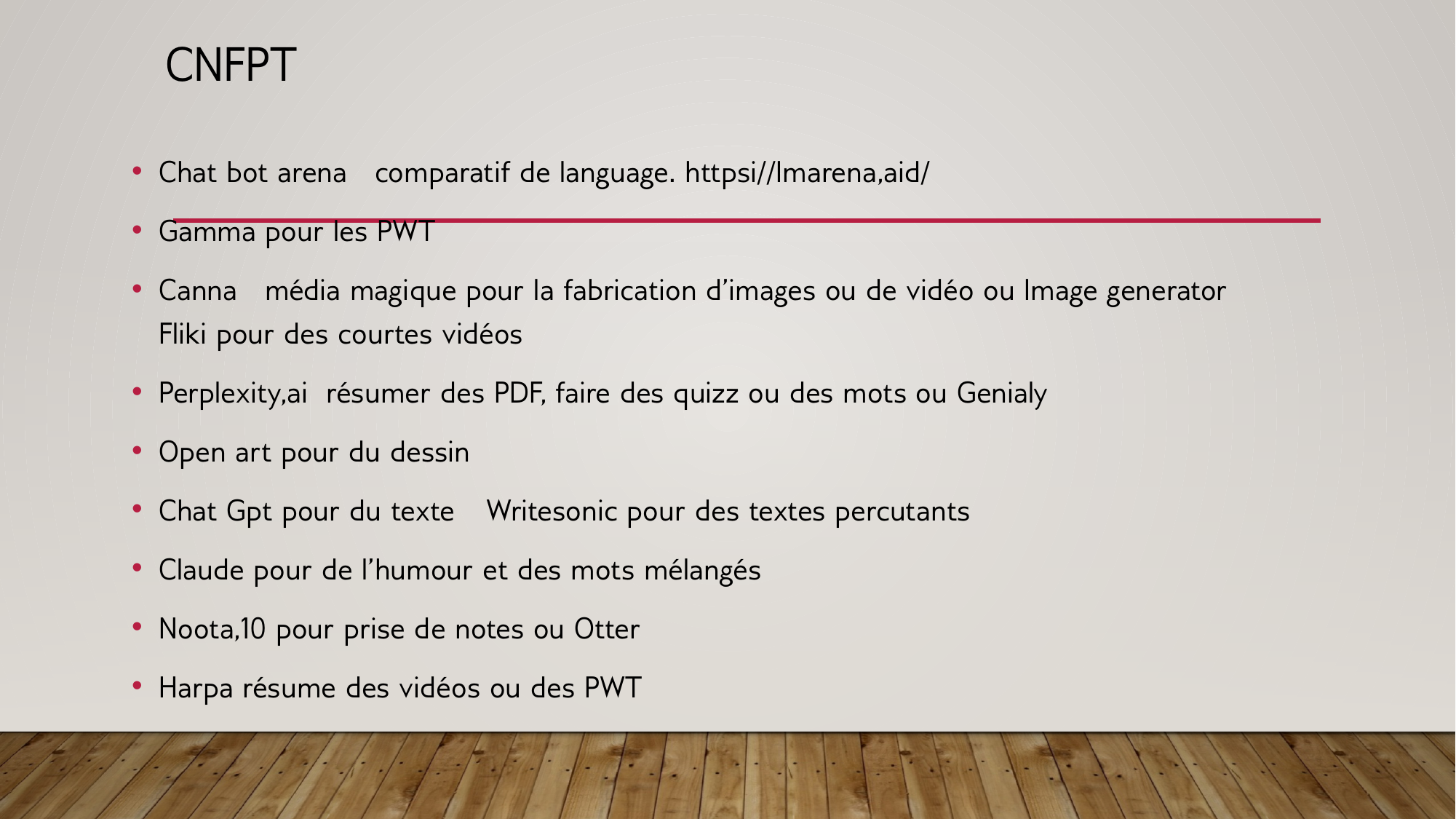

# CNFPT
Chat bot arena   comparatif de language. httpsi//Imarena,aid/
Gamma pour les PWT
Canna   média magique pour la fabrication d’images ou de vidéo ou Image generator Fliki pour des courtes vidéos
Perplexity,ai  résumer des PDF, faire des quizz ou des mots ou Genialy
Open art pour du dessin
Chat Gpt pour du texte	Writesonic pour des textes percutants
Claude pour de l’humour et des mots mélangés
Noota,10 pour prise de notes ou Otter
Harpa résume des vidéos ou des PWT